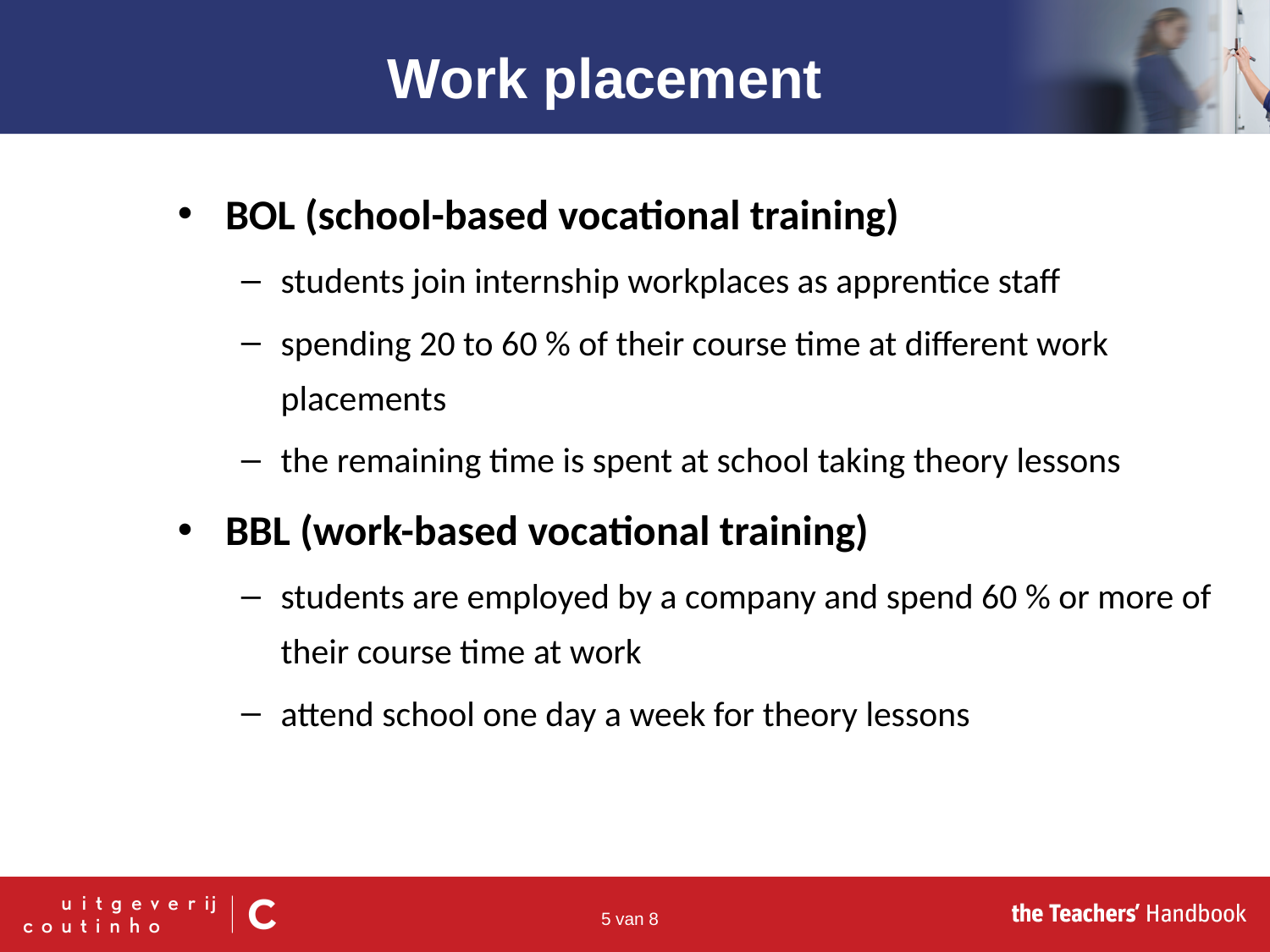

Work placement
BOL (school-based vocational training)
students join internship workplaces as apprentice staff
spending 20 to 60 % of their course time at different work placements
the remaining time is spent at school taking theory lessons
BBL (work-based vocational training)
students are employed by a company and spend 60 % or more of their course time at work
attend school one day a week for theory lessons